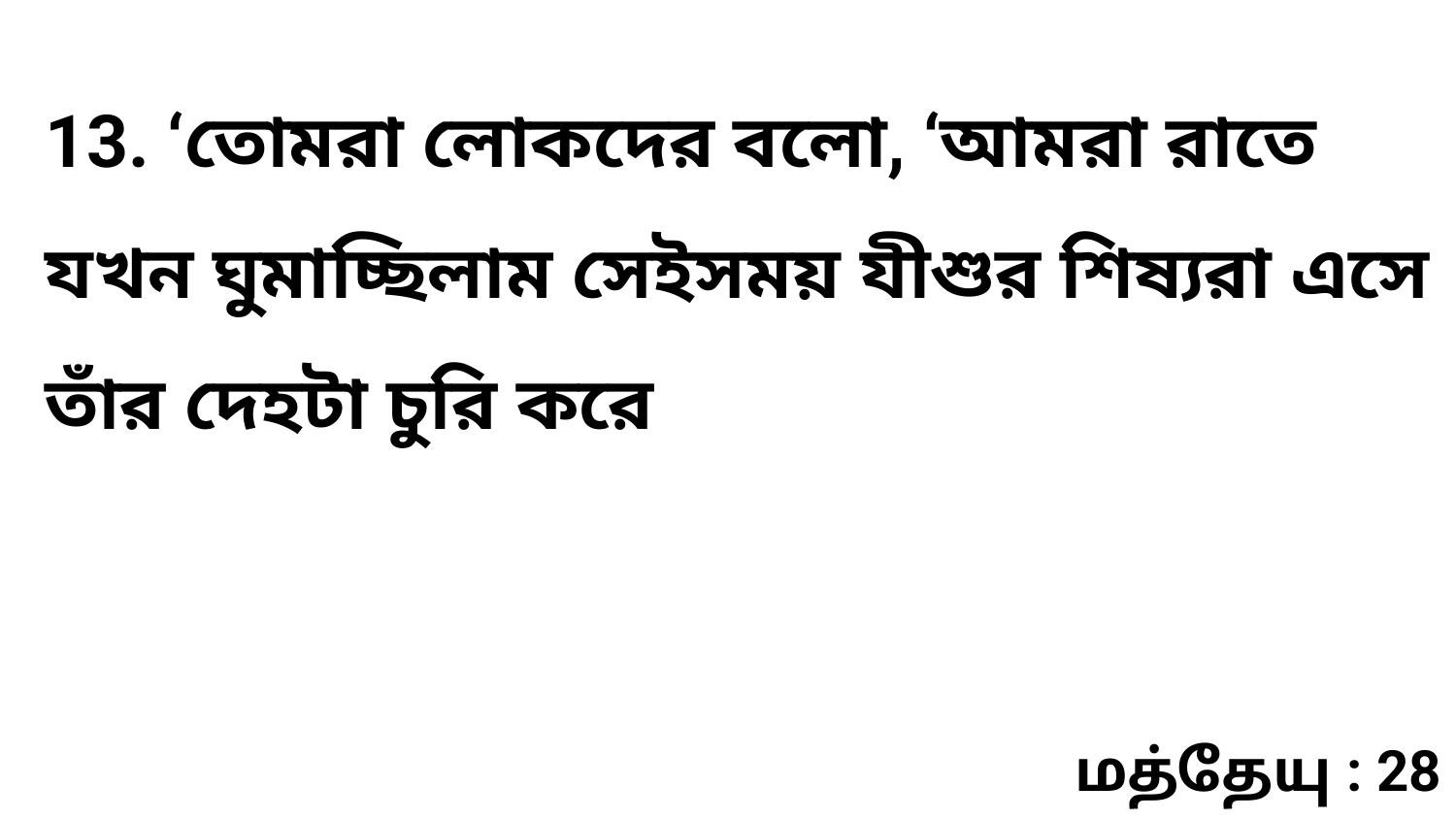

13. ‘তোমরা লোকদের বলো, ‘আমরা রাতে যখন ঘুমাচ্ছিলাম সেইসময় যীশুর শিষ্যরা এসে তাঁর দেহটা চুরি করে
மத்தேயு : 28